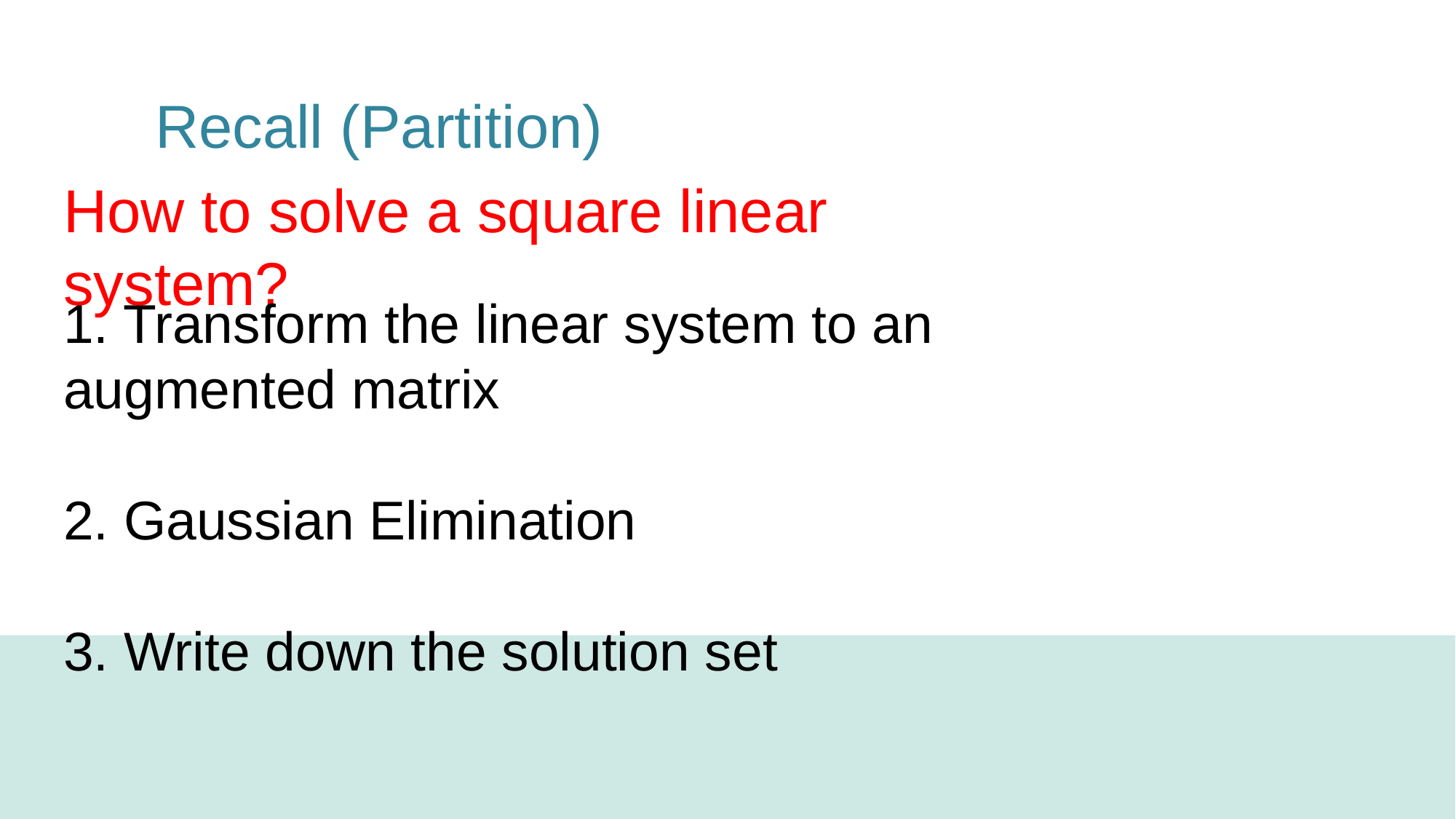

Recall (Partition)
How to solve a square linear system?
1. Transform the linear system to an augmented matrix

2. Gaussian Elimination

3. Write down the solution set